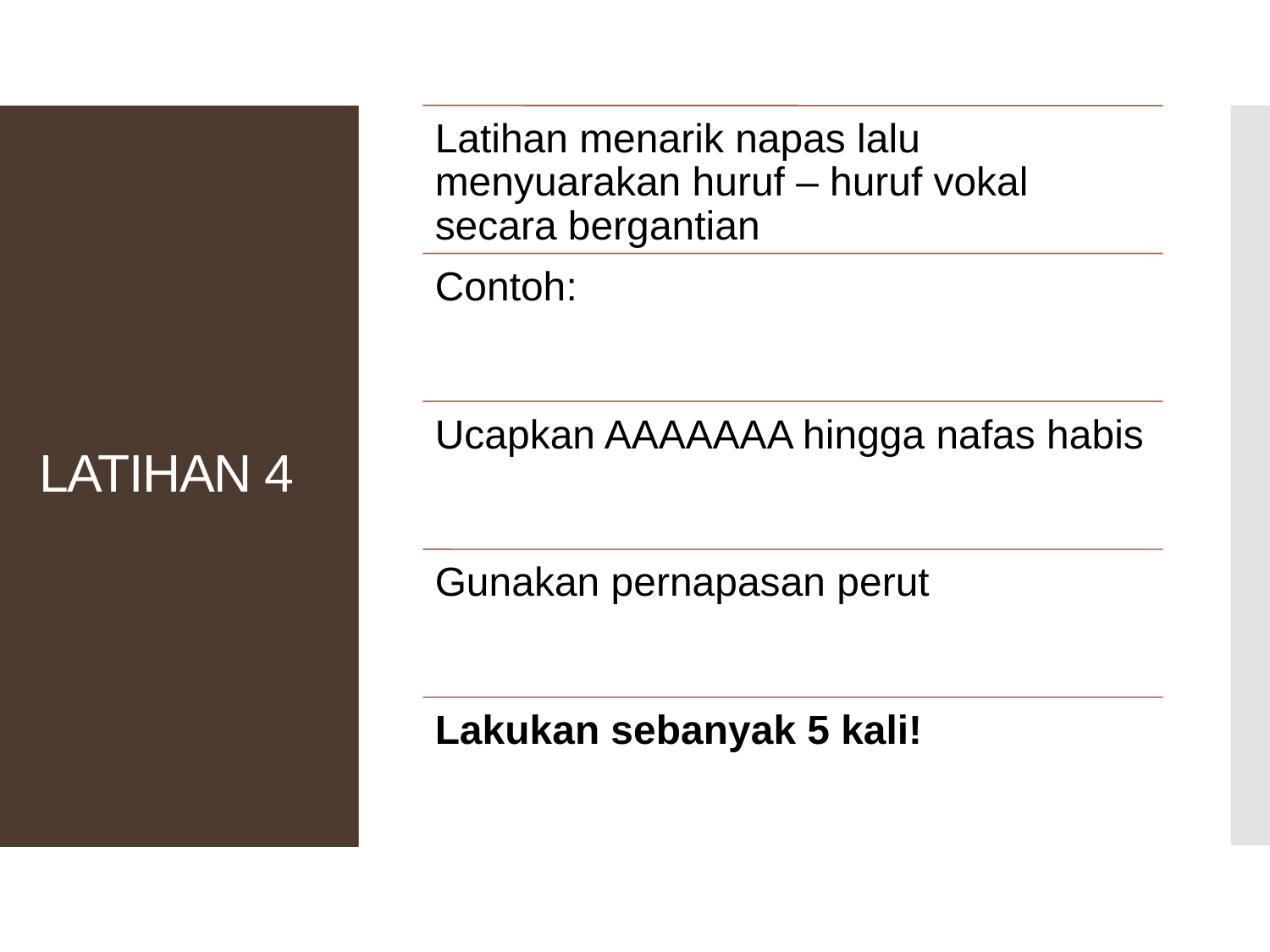

Latihan menarik napas lalu menyuarakan huruf – huruf vokal secara bergantian
Contoh:
Ucapkan AAAAAAA hingga nafas habis
Gunakan pernapasan perut
Lakukan sebanyak 5 kali!

# LATIHAN 4